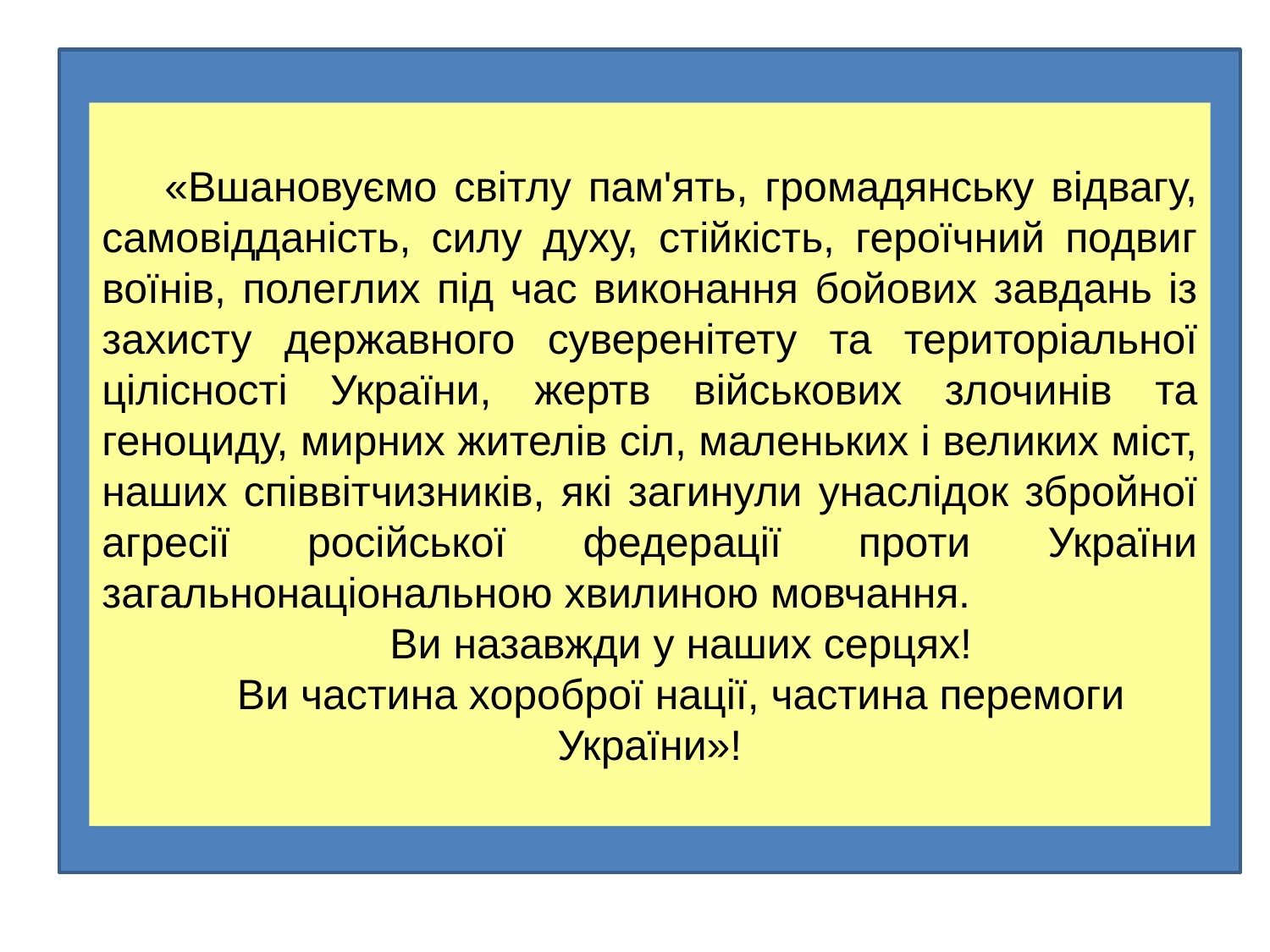

«Вшановуємо світлу пам'ять, громадянську відвагу, самовідданість, силу духу, стійкість, героїчний подвиг воїнів, полеглих під час виконання бойових завдань із захисту державного суверенітету та територіальної цілісності України, жертв військових злочинів та геноциду, мирних жителів сіл, маленьких і великих міст, наших співвітчизників, які загинули унаслідок збройної агресії російської федерації проти України загальнонаціональною хвилиною мовчання.
Ви назавжди у наших серцях!
Ви частина хороброї нації, частина перемоги України»!